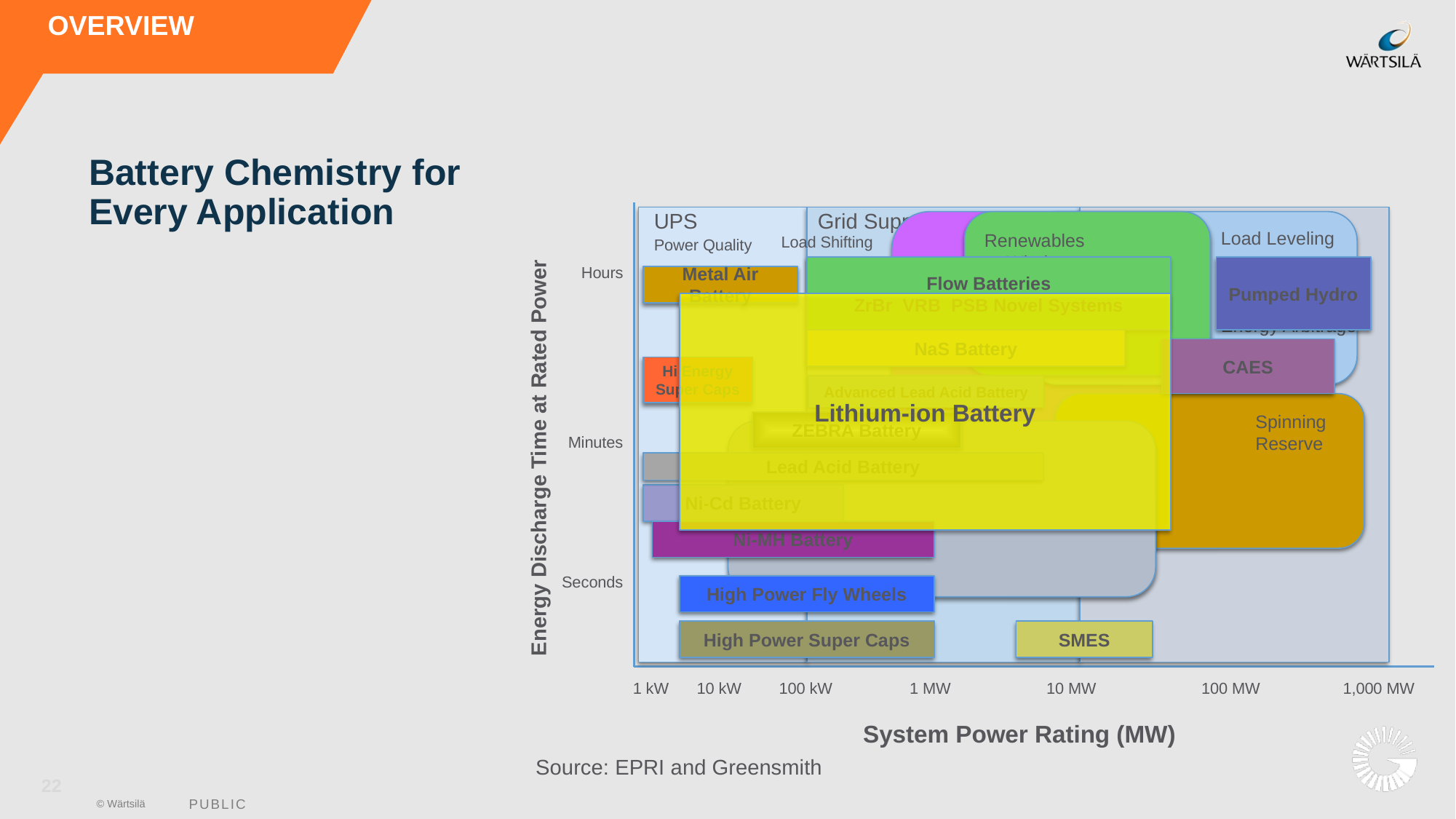

OVERVIEW
# Battery Chemistry for Every Application
UPS
Grid Support
Energy Management

Peak Shaving
T&D Deferral

Renewables
 -- Wind
 -- Solar

Load Leveling

Ramping

Energy Arbitrage

Spinning
Reserve

Frequency Regulation
Load Shifting
Bridging Power
Bulk Power Management
Power Quality
Hours
Flow Batteries
ZrBr  VRB  PSB Novel Systems
Pumped Hydro
Metal Air Battery
NaS Battery
CAES
Hi Energy Super Caps
Advanced Lead Acid Battery
ZEBRA Battery
Lead Acid Battery
Ni-Cd Battery
Ni-MH Battery
High Power Fly Wheels
High Power Super Caps
SMES
Lithium-ion Battery
Energy Discharge Time at Rated Power
Minutes
Seconds
1 kW
10 kW
100 kW
1 MW
10 MW
100 MW
1,000 MW
System Power Rating (MW)
Source: EPRI and Greensmith